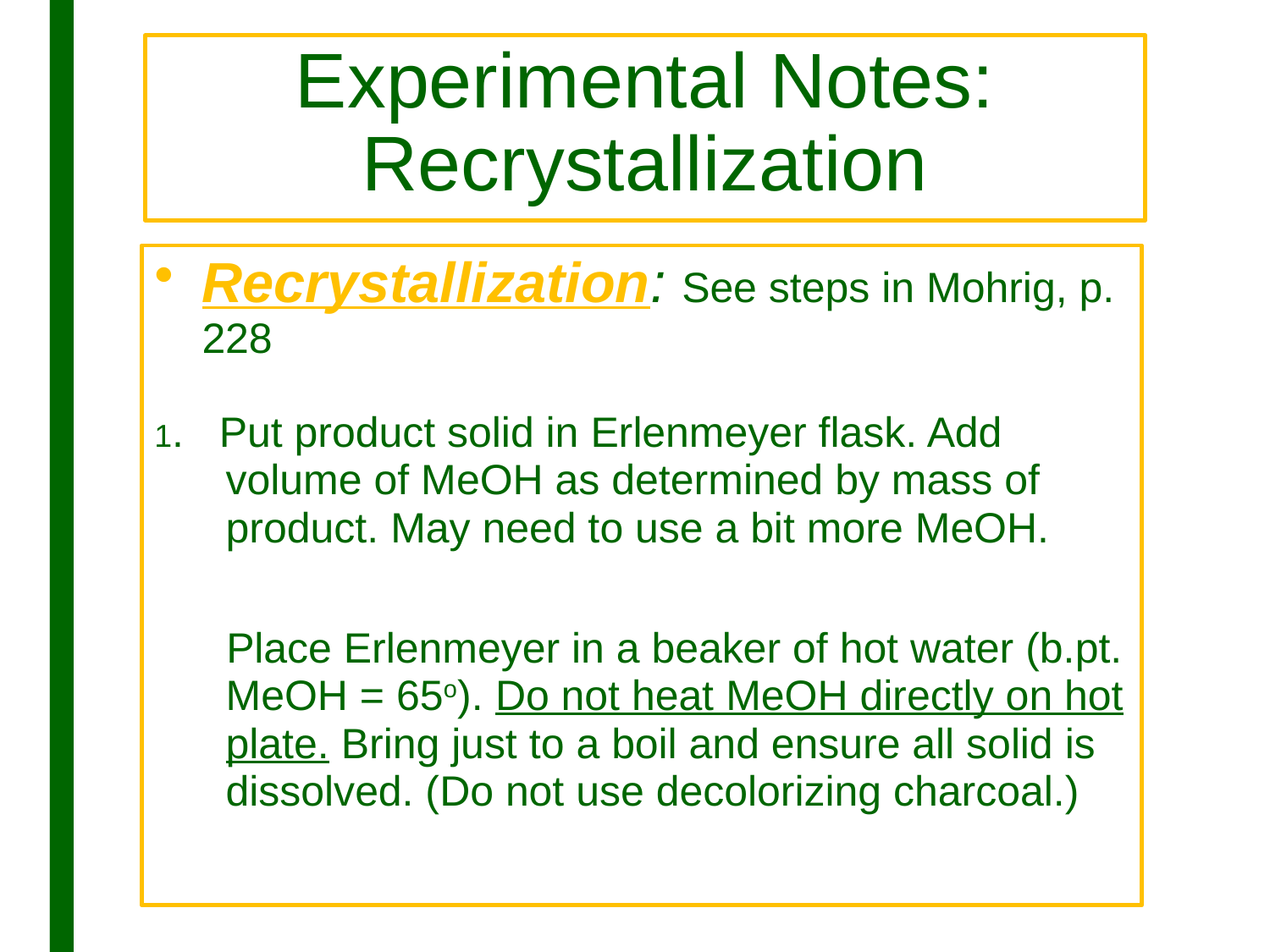

# Experimental Notes: Recrystallization
Recrystallization: See steps in Mohrig, p. 228
1.   Put product solid in Erlenmeyer flask. Add volume of MeOH as determined by mass of product. May need to use a bit more MeOH.

Place Erlenmeyer in a beaker of hot water (b.pt. MeOH = 65o). Do not heat MeOH directly on hot plate. Bring just to a boil and ensure all solid is dissolved. (Do not use decolorizing charcoal.)